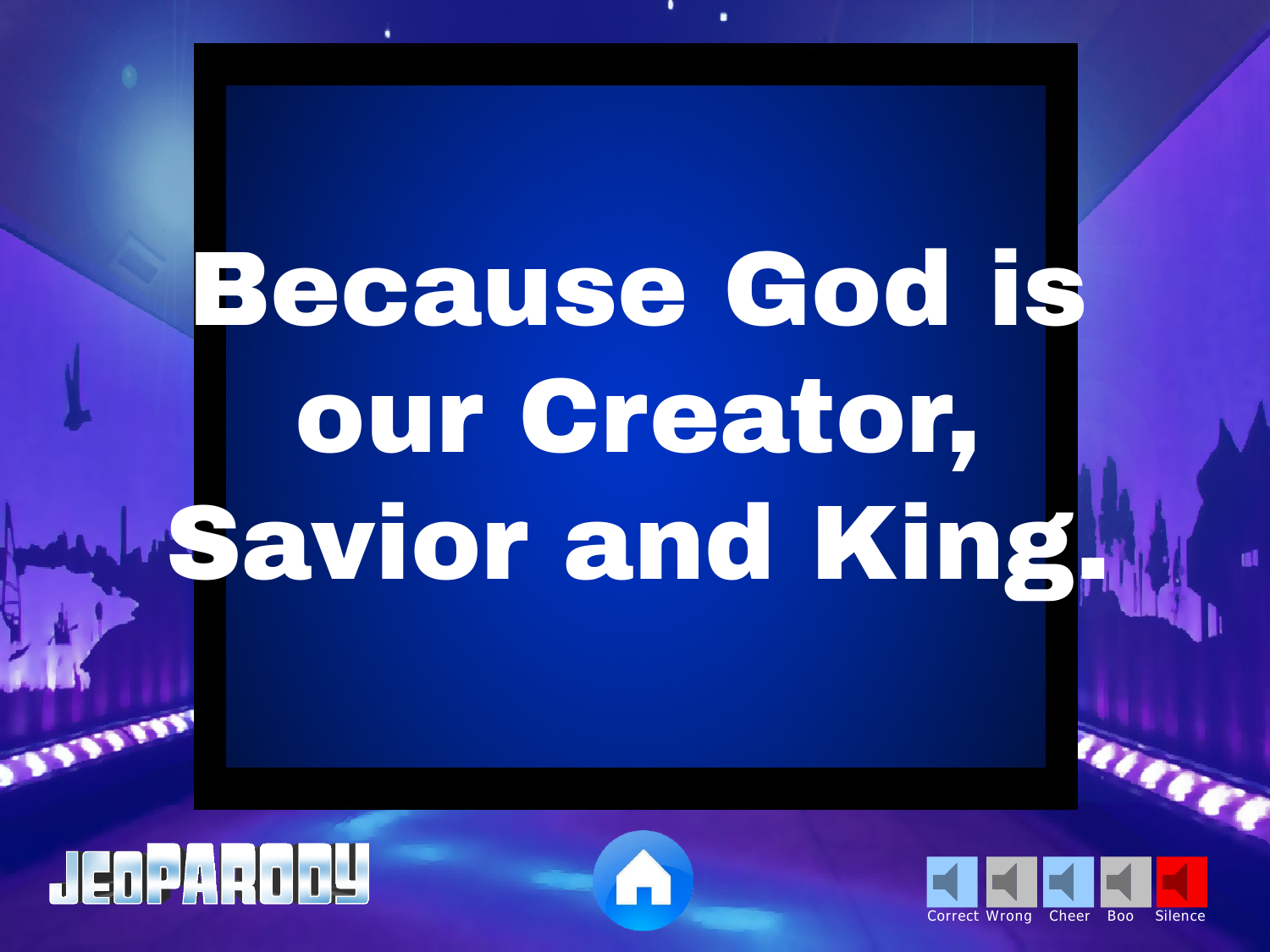

Because God is our Creator, Savior and King.